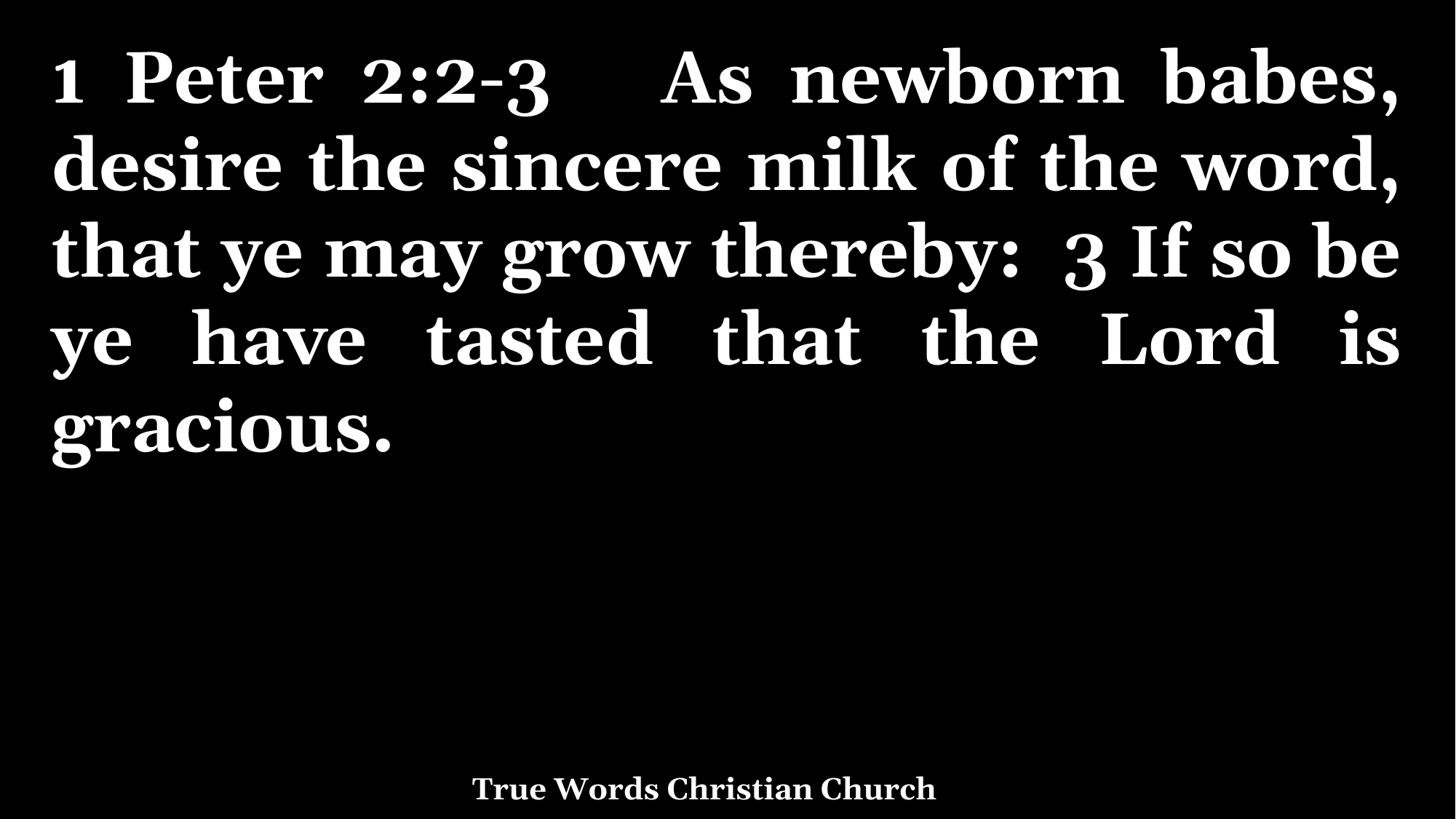

1 Peter 2:2-3   As newborn babes, desire the sincere milk of the word, that ye may grow thereby:  3 If so be ye have tasted that the Lord is gracious.
True Words Christian Church